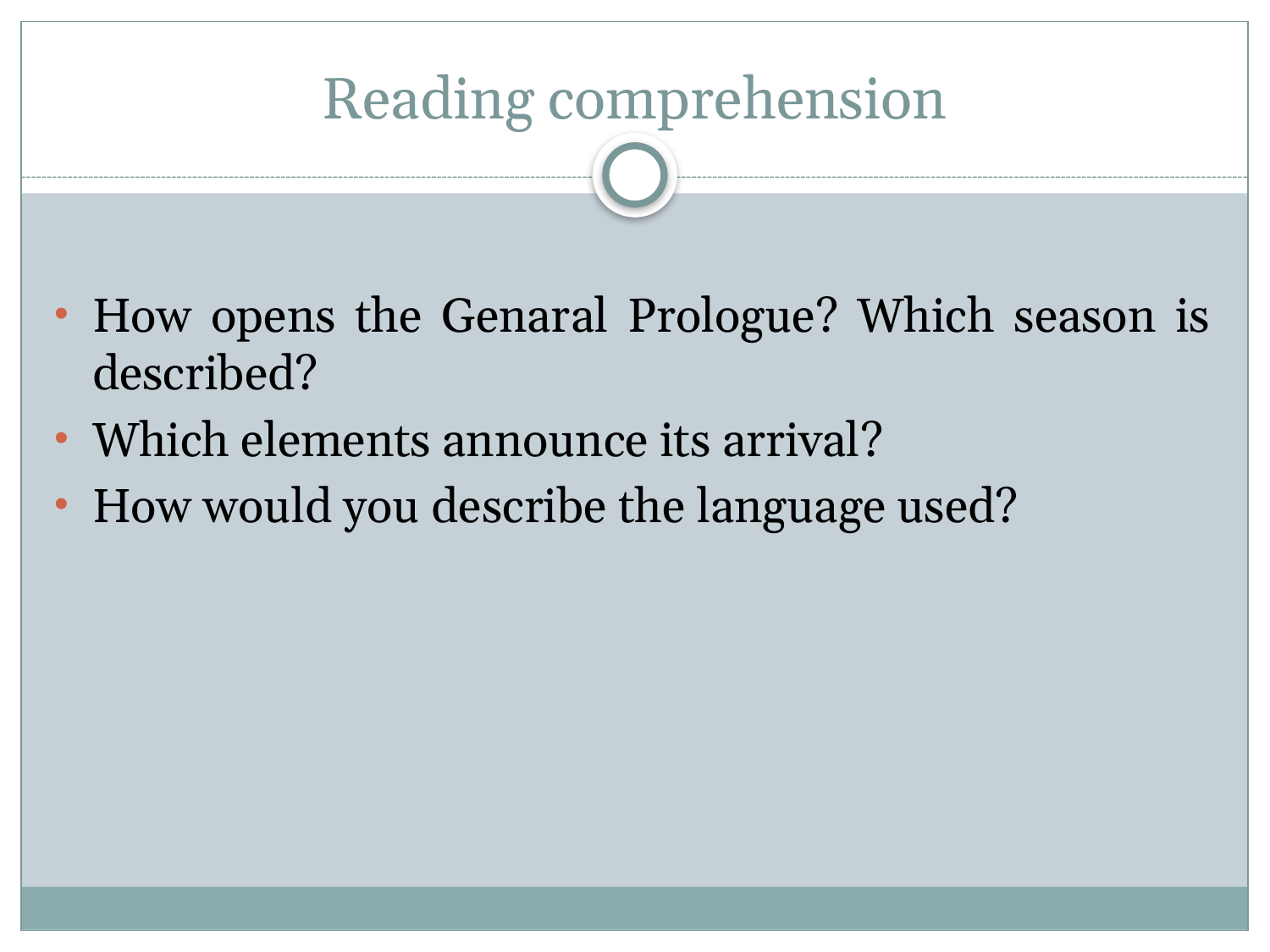

# Reading comprehension

How opens the Genaral Prologue? Which season is described?
Which elements announce its arrival?
How would you describe the language used?